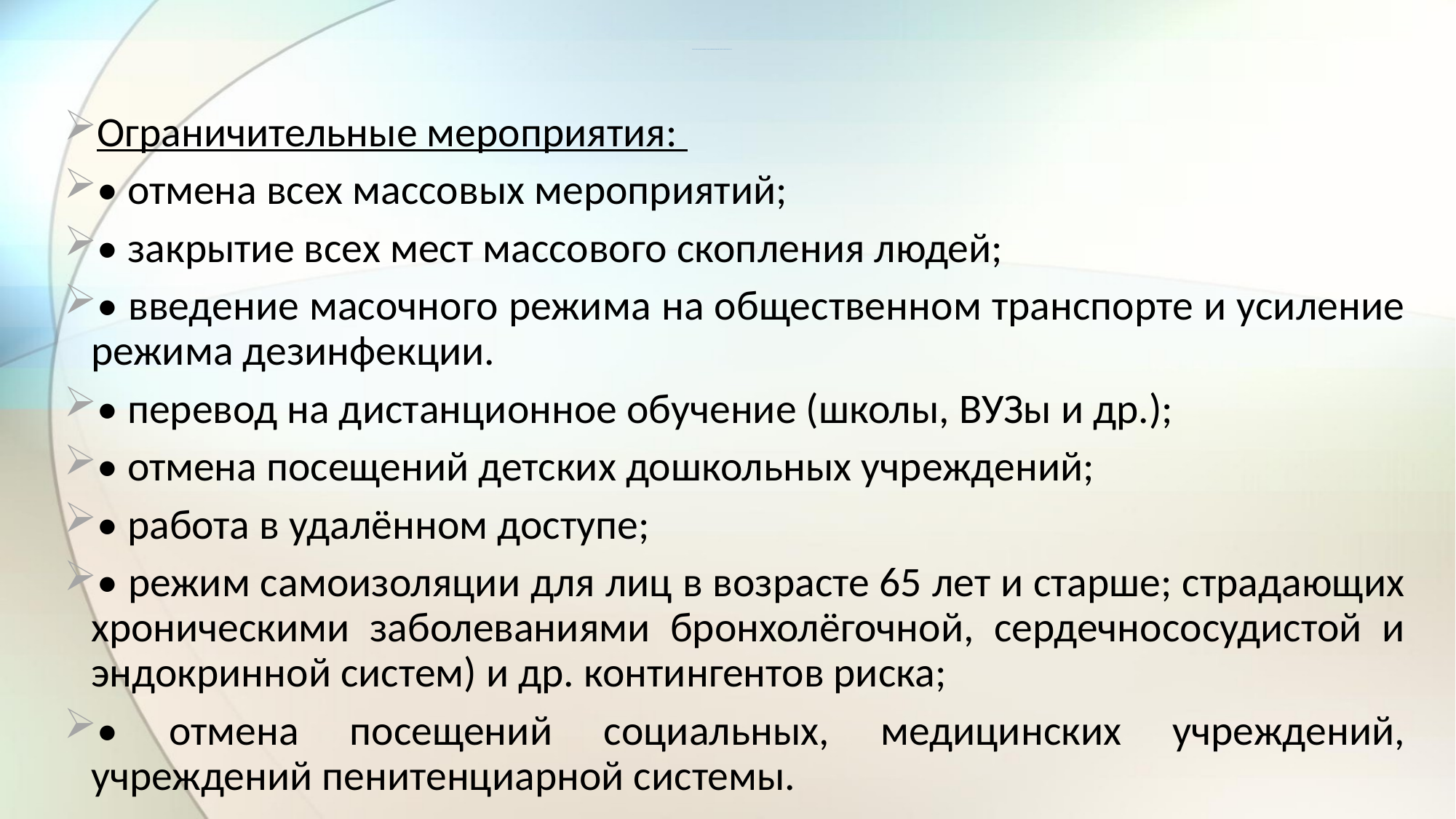

# Масштабное распространение без прослеживания эпидемиологической связи случаев(1)
Ограничительные мероприятия:
• отмена всех массовых мероприятий;
• закрытие всех мест массового скопления людей;
• введение масочного режима на общественном транспорте и усиление режима дезинфекции.
• перевод на дистанционное обучение (школы, ВУЗы и др.);
• отмена посещений детских дошкольных учреждений;
• работа в удалённом доступе;
• режим самоизоляции для лиц в возрасте 65 лет и старше; страдающих хроническими заболеваниями бронхолёгочной, сердечнососудистой и эндокринной систем) и др. контингентов риска;
• отмена посещений социальных, медицинских учреждений, учреждений пенитенциарной системы.